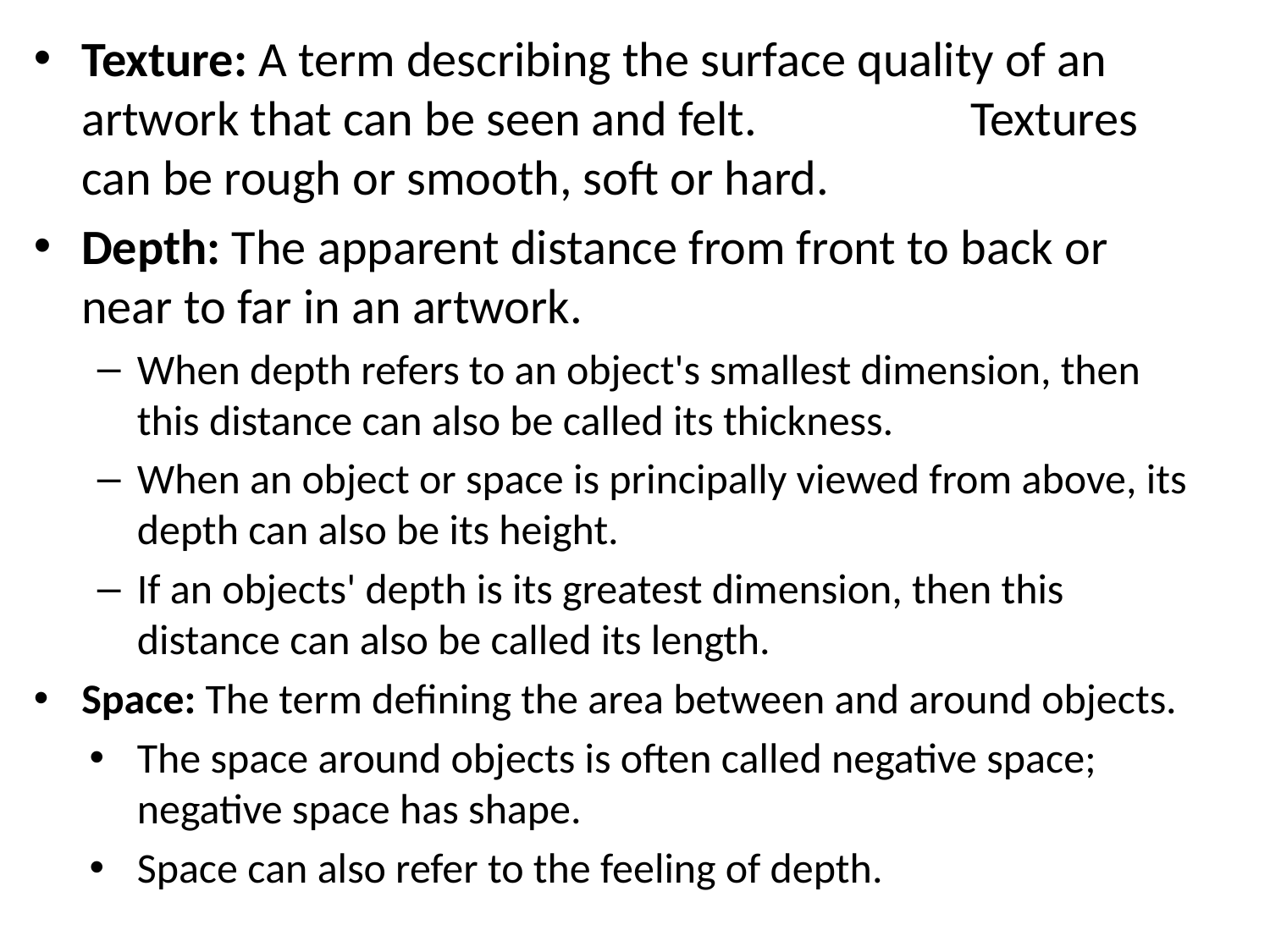

Texture: A term describing the surface quality of an artwork that can be seen and felt. 		Textures can be rough or smooth, soft or hard.
Depth: The apparent distance from front to back or near to far in an artwork.
When depth refers to an object's smallest dimension, then this distance can also be called its thickness.
When an object or space is principally viewed from above, its depth can also be its height.
If an objects' depth is its greatest dimension, then this distance can also be called its length.
Space: The term defining the area between and around objects.
The space around objects is often called negative space; negative space has shape.
Space can also refer to the feeling of depth.